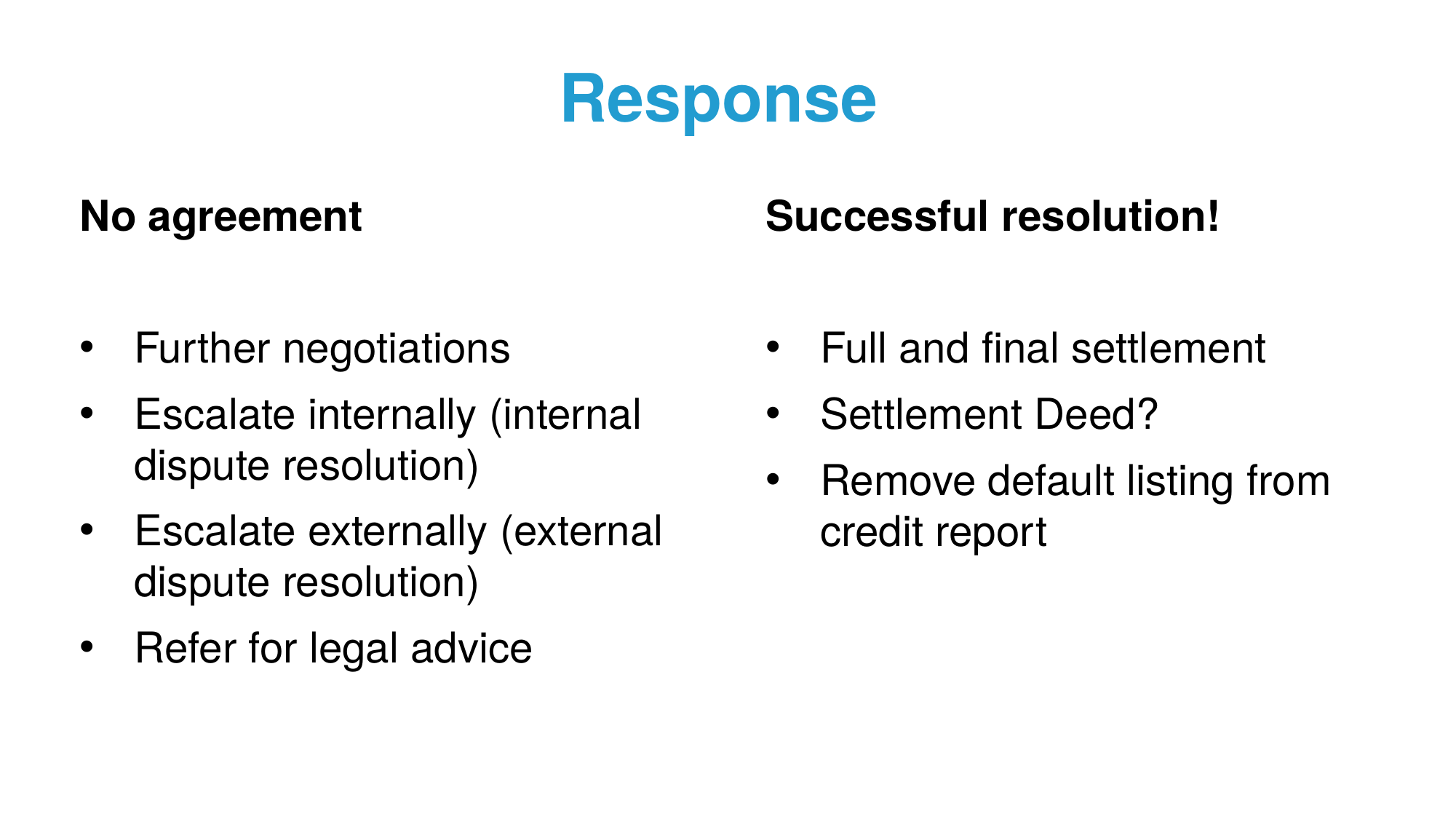

# Response
No agreement

Further negotiations
Escalate internally (internal dispute resolution)
Escalate externally (external dispute resolution)
Refer for legal advice
Successful resolution!

Full and final settlement
Settlement Deed?
Remove default listing from credit report